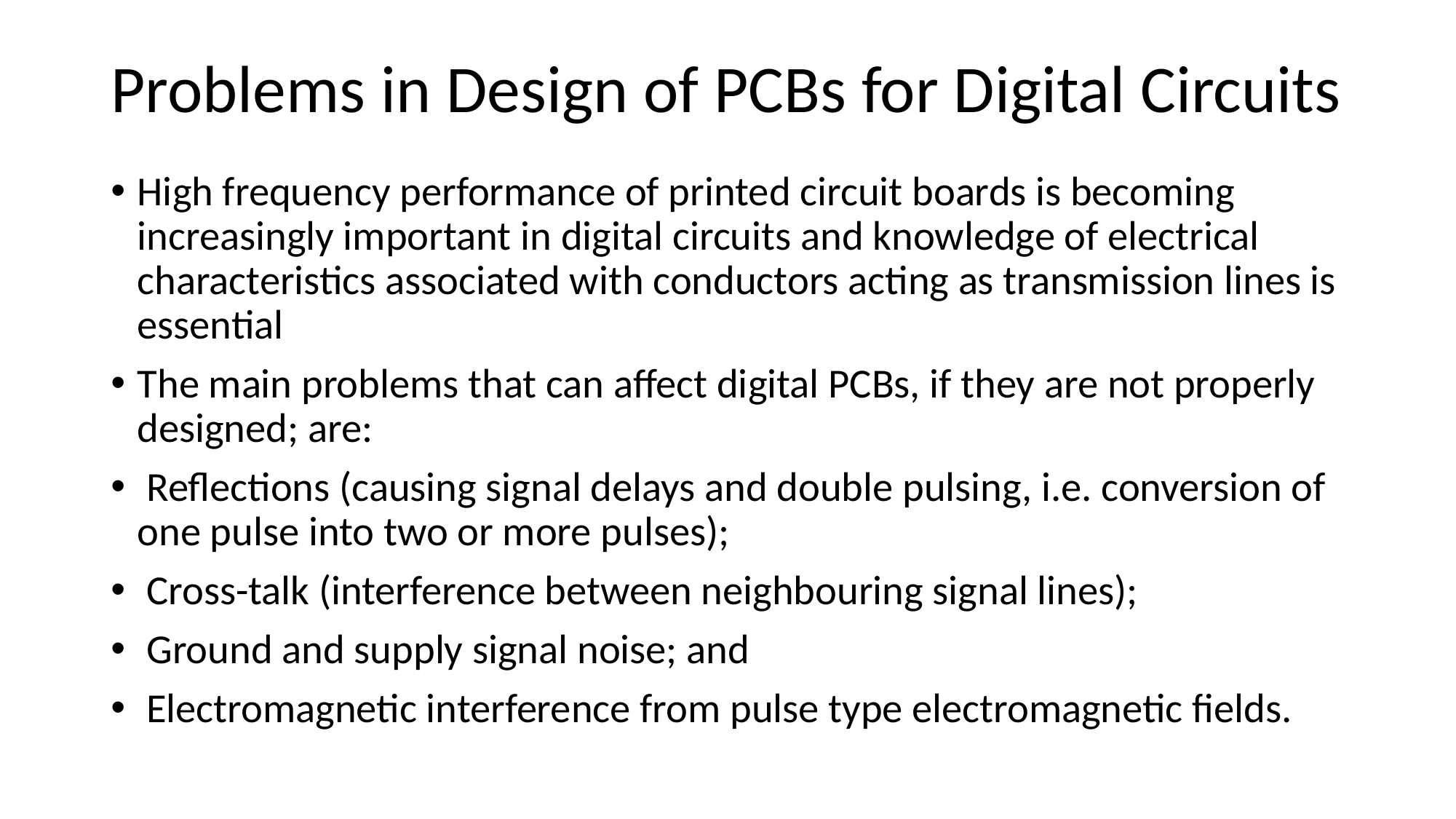

# Problems in Design of PCBs for Digital Circuits
High frequency performance of printed circuit boards is becoming increasingly important in digital circuits and knowledge of electrical characteristics associated with conductors acting as transmission lines is essential
The main problems that can affect digital PCBs, if they are not properly designed; are:
 Reflections (causing signal delays and double pulsing, i.e. conversion of one pulse into two or more pulses);
 Cross-talk (interference between neighbouring signal lines);
 Ground and supply signal noise; and
 Electromagnetic interference from pulse type electromagnetic fields.